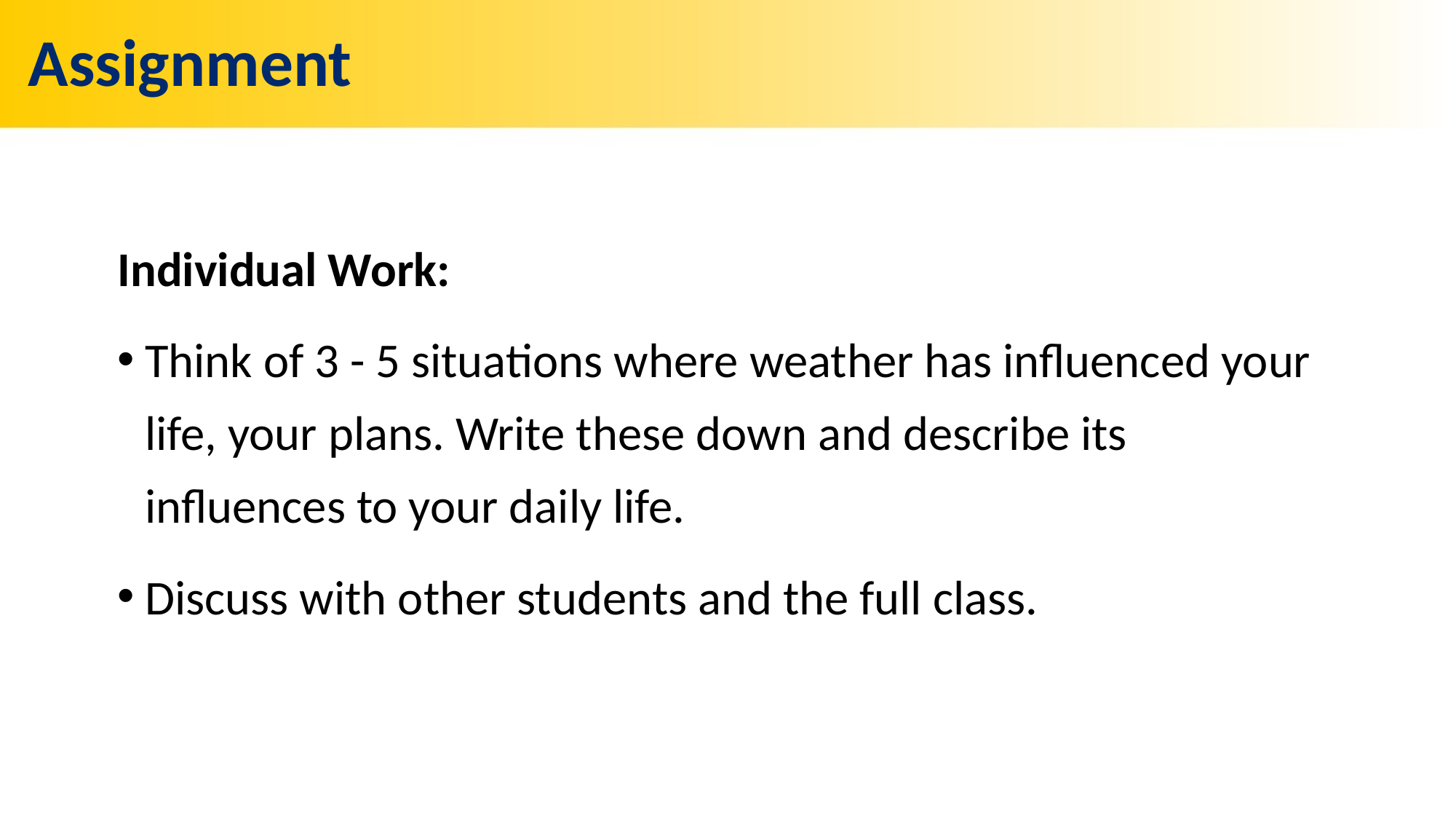

# Assignment
Individual Work:
Think of 3 - 5 situations where weather has influenced your life, your plans. Write these down and describe its influences to your daily life.
Discuss with other students and the full class.